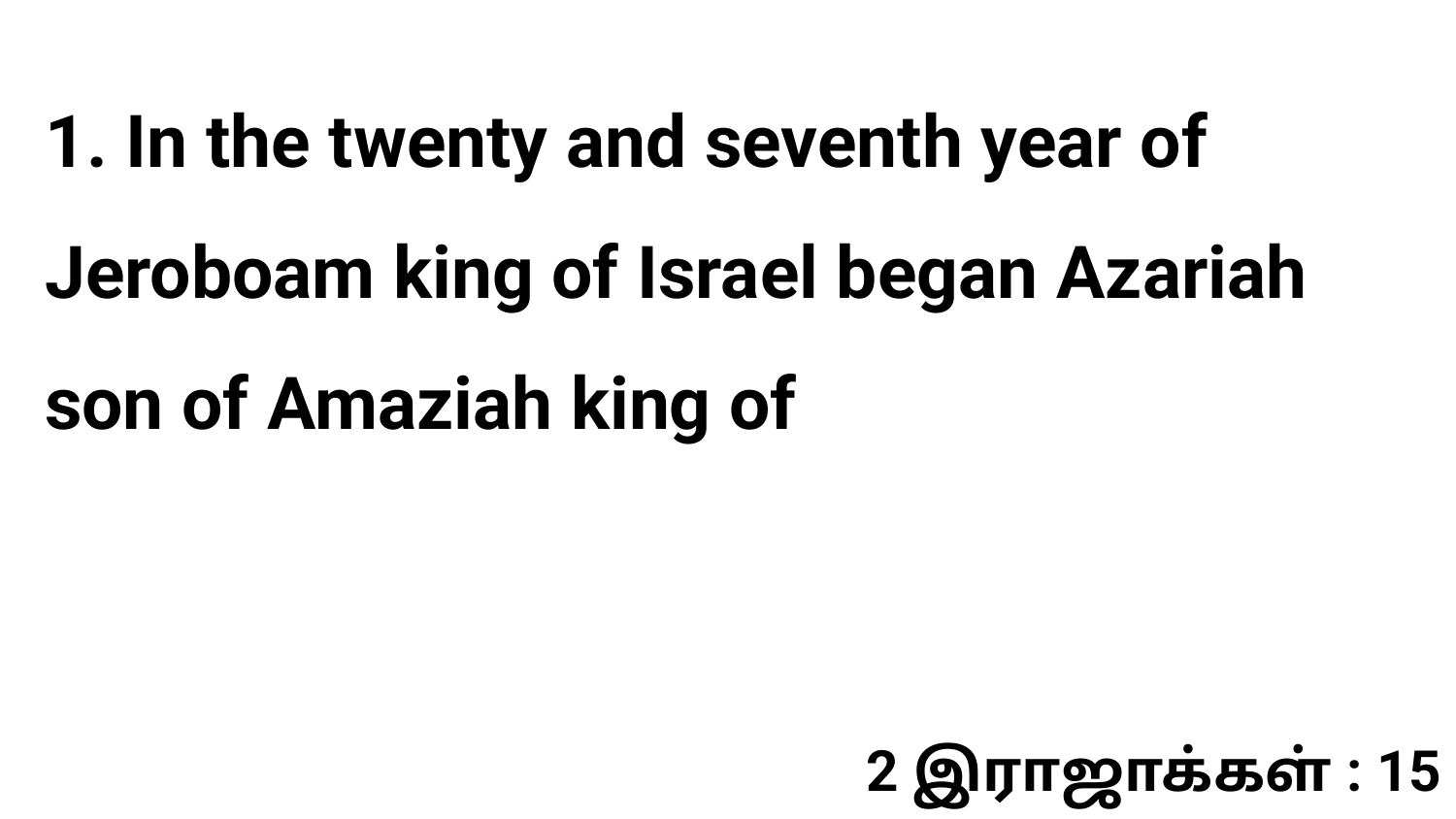

1. In the twenty and seventh year of Jeroboam king of Israel began Azariah son of Amaziah king of
2 இராஜாக்கள் : 15